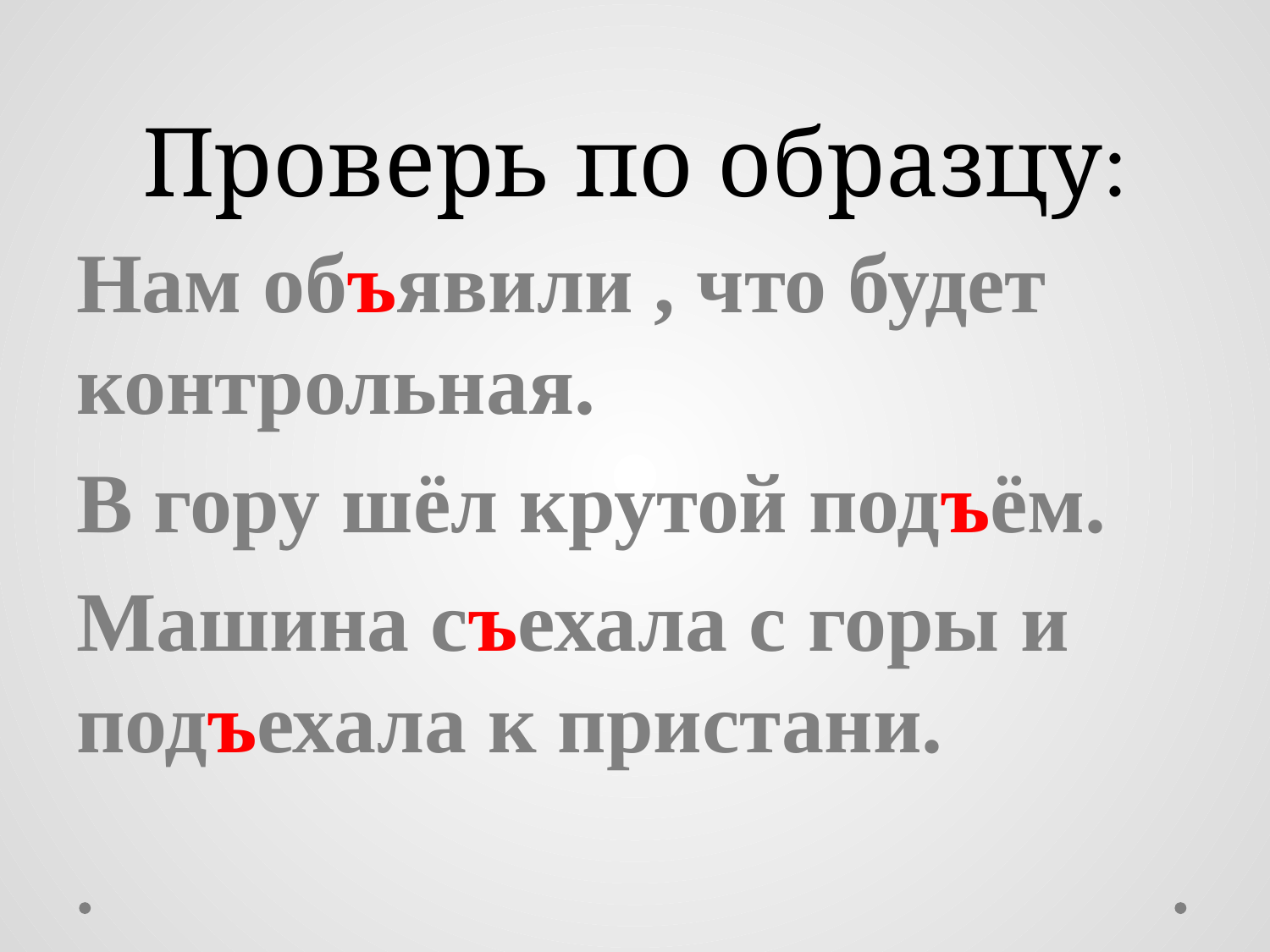

# Проверь по образцу:
Нам объявили , что будет   контрольная.
В гору шёл крутой подъём.
Машина съехала с горы и подъехала к пристани.